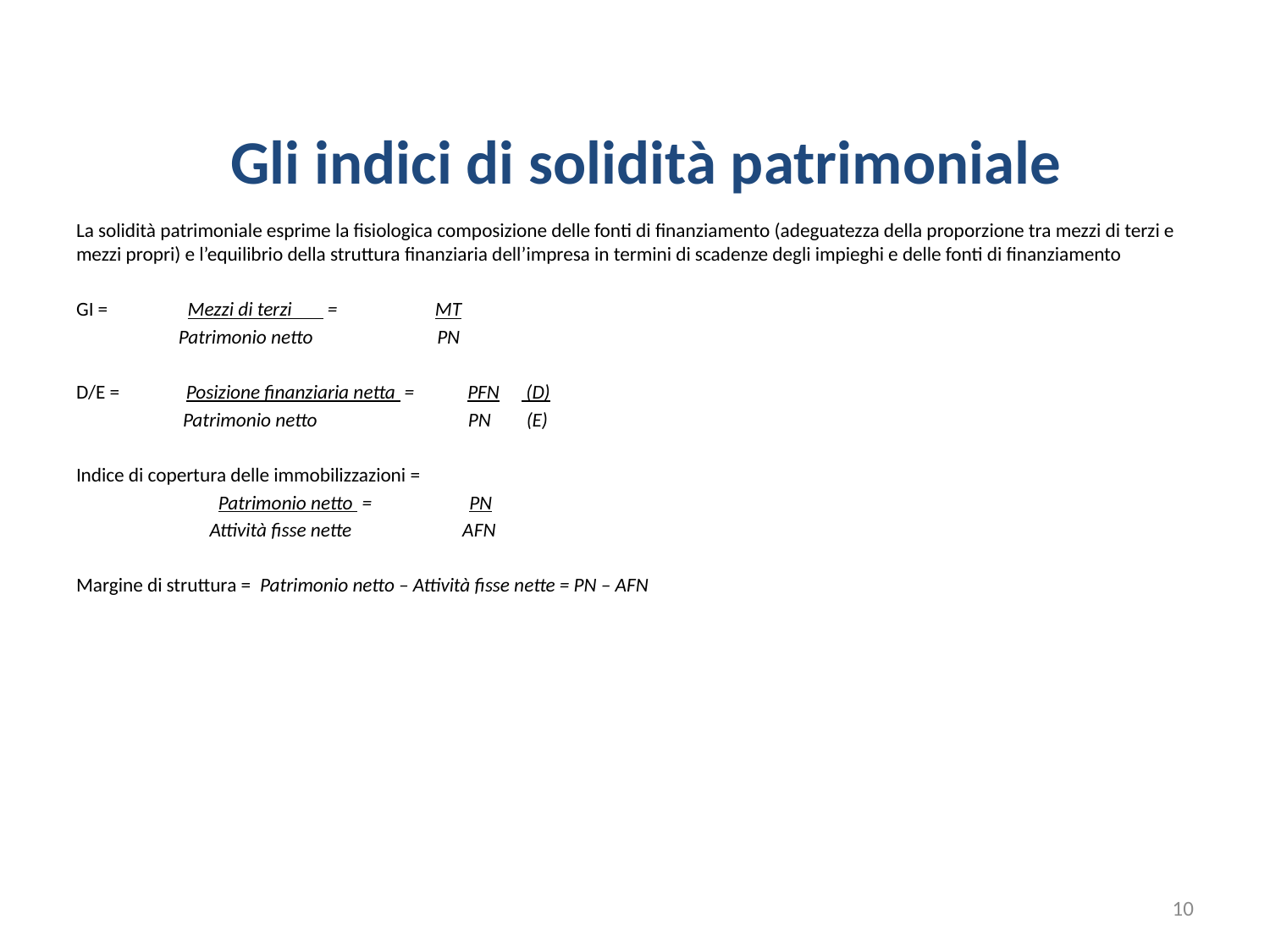

Gli indici di solidità patrimoniale
La solidità patrimoniale esprime la fisiologica composizione delle fonti di finanziamento (adeguatezza della proporzione tra mezzi di terzi e mezzi propri) e l’equilibrio della struttura finanziaria dell’impresa in termini di scadenze degli impieghi e delle fonti di finanziamento

GI =                  Mezzi di terzi        =                      MT
                       Patrimonio netto                            PN

D/E =               Posizione finanziaria netta  =            PFN      (D)
                        Patrimonio netto                                  PN        (E)

Indice di copertura delle immobilizzazioni =
                                Patrimonio netto  =                      PN
                              Attività fisse nette                         AFN

Margine di struttura =  Patrimonio netto – Attività fisse nette = PN – AFN

10